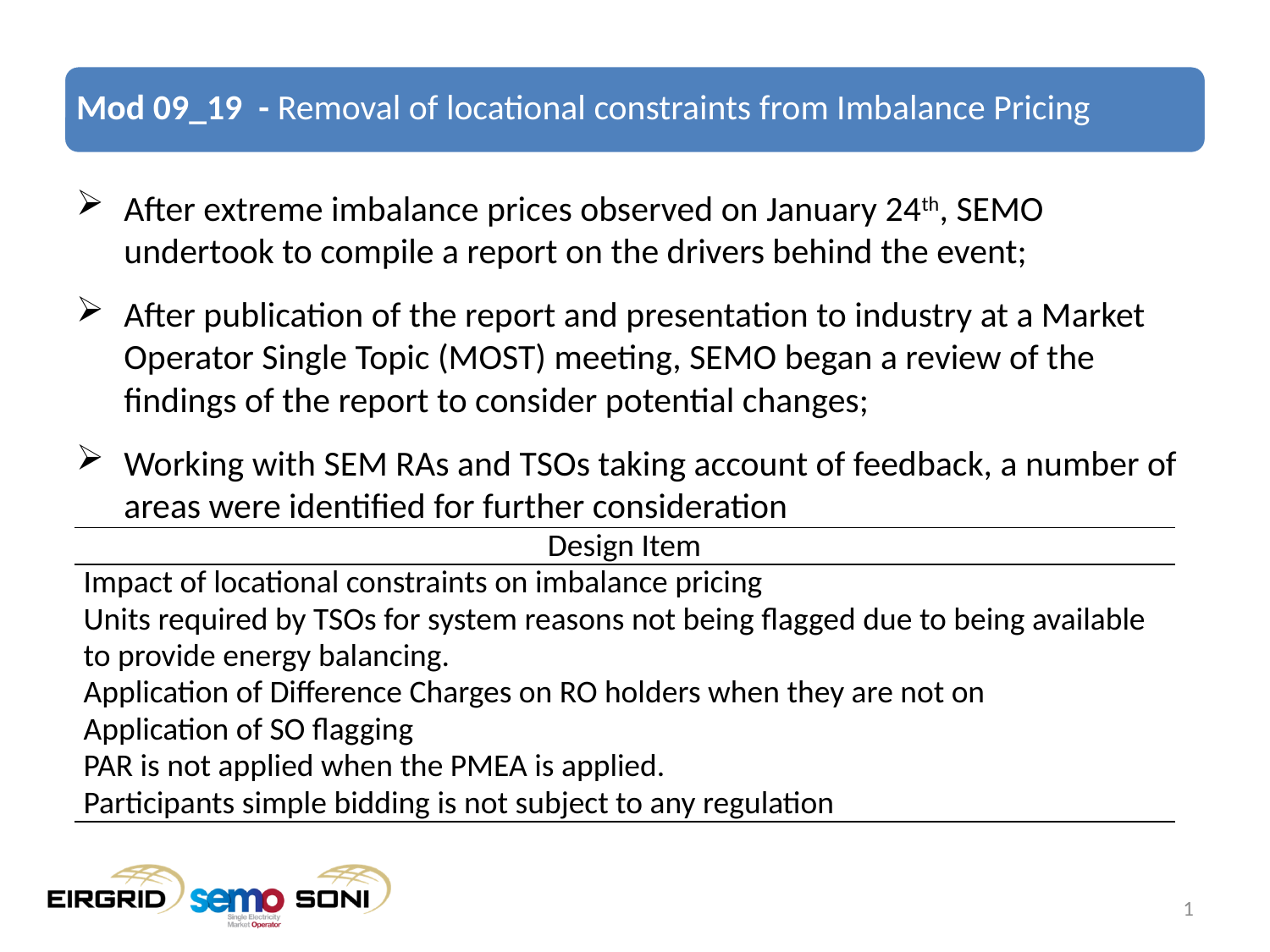

# Mod 09_19  - Removal of locational constraints from Imbalance Pricing
After extreme imbalance prices observed on January 24th, SEMO undertook to compile a report on the drivers behind the event;
After publication of the report and presentation to industry at a Market Operator Single Topic (MOST) meeting, SEMO began a review of the findings of the report to consider potential changes;
Working with SEM RAs and TSOs taking account of feedback, a number of areas were identified for further consideration

| Design Item |
| --- |
| Impact of locational constraints on imbalance pricing |
| Units required by TSOs for system reasons not being flagged due to being available to provide energy balancing. |
| Application of Difference Charges on RO holders when they are not on |
| Application of SO flagging |
| PAR is not applied when the PMEA is applied. |
| Participants simple bidding is not subject to any regulation |
1